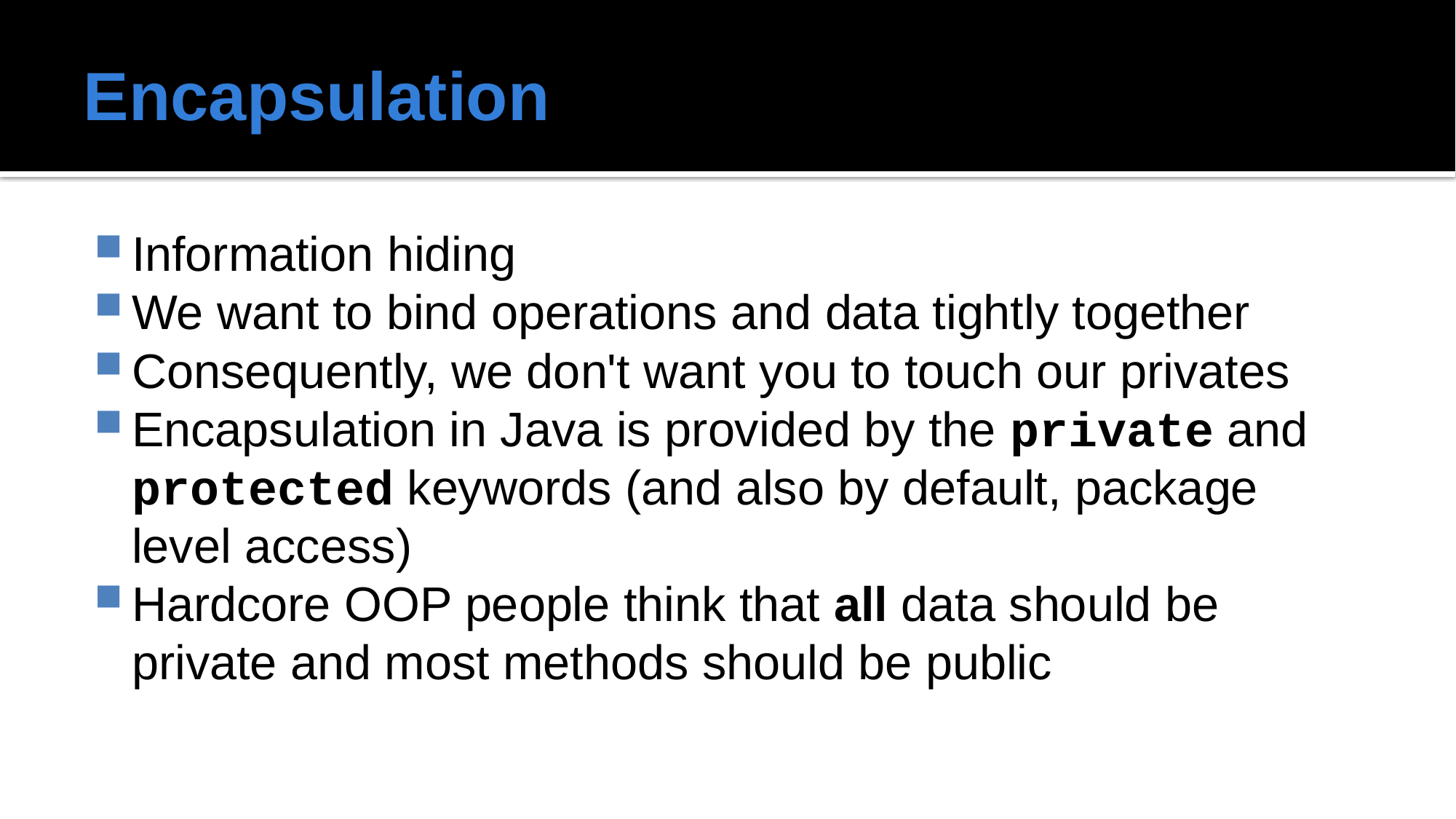

# Encapsulation
Information hiding
We want to bind operations and data tightly together
Consequently, we don't want you to touch our privates
Encapsulation in Java is provided by the private and protected keywords (and also by default, package level access)
Hardcore OOP people think that all data should be private and most methods should be public